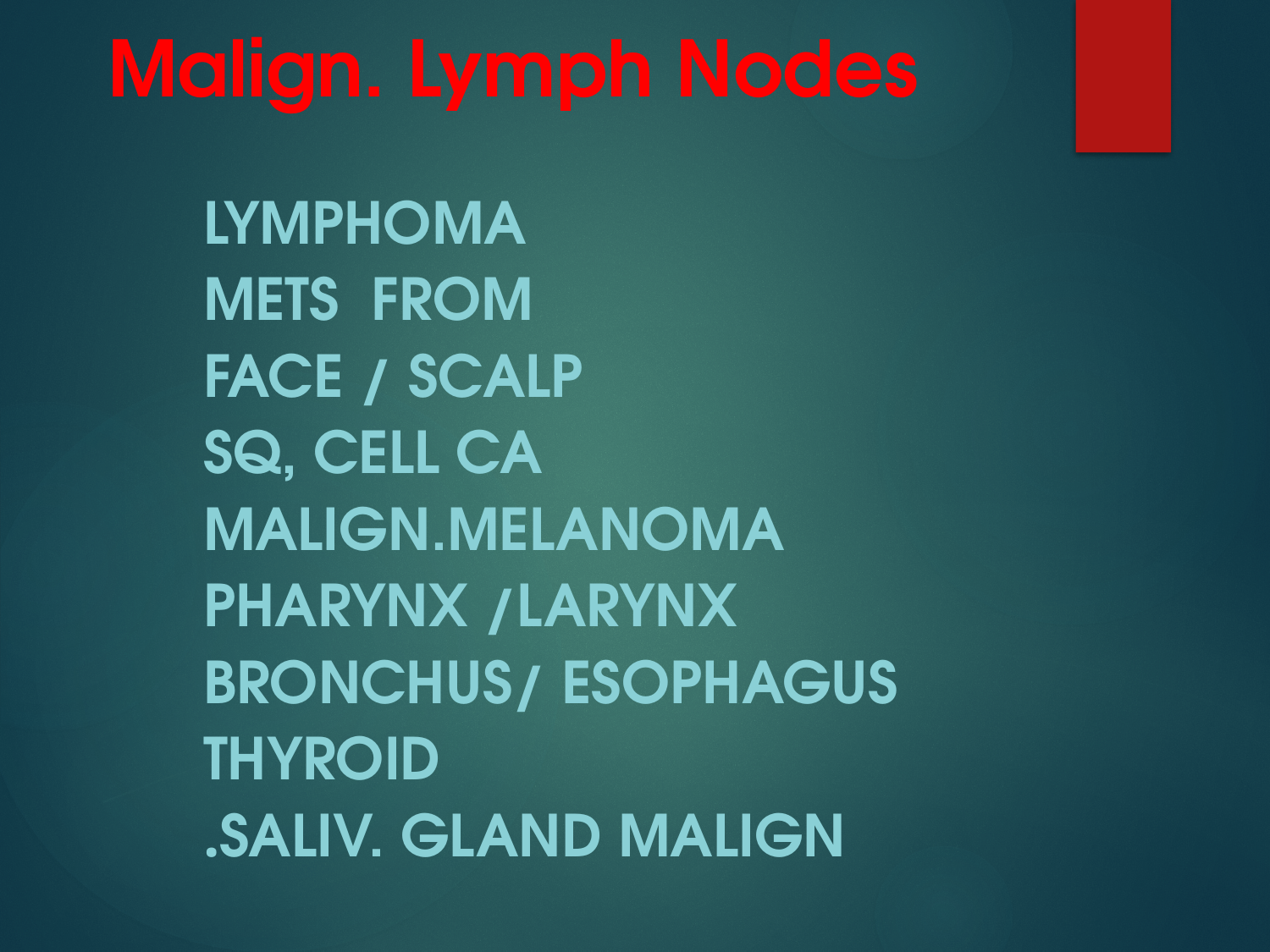

# Malign. Lymph Nodes
lymphoma
Mets  from
         Face / Scalp
                  Sq, Cell Ca
                  Malign.Melanoma
         Pharynx /Larynx
         Bronchus/ Esophagus
         Thyroid
         Saliv. Gland Malign.